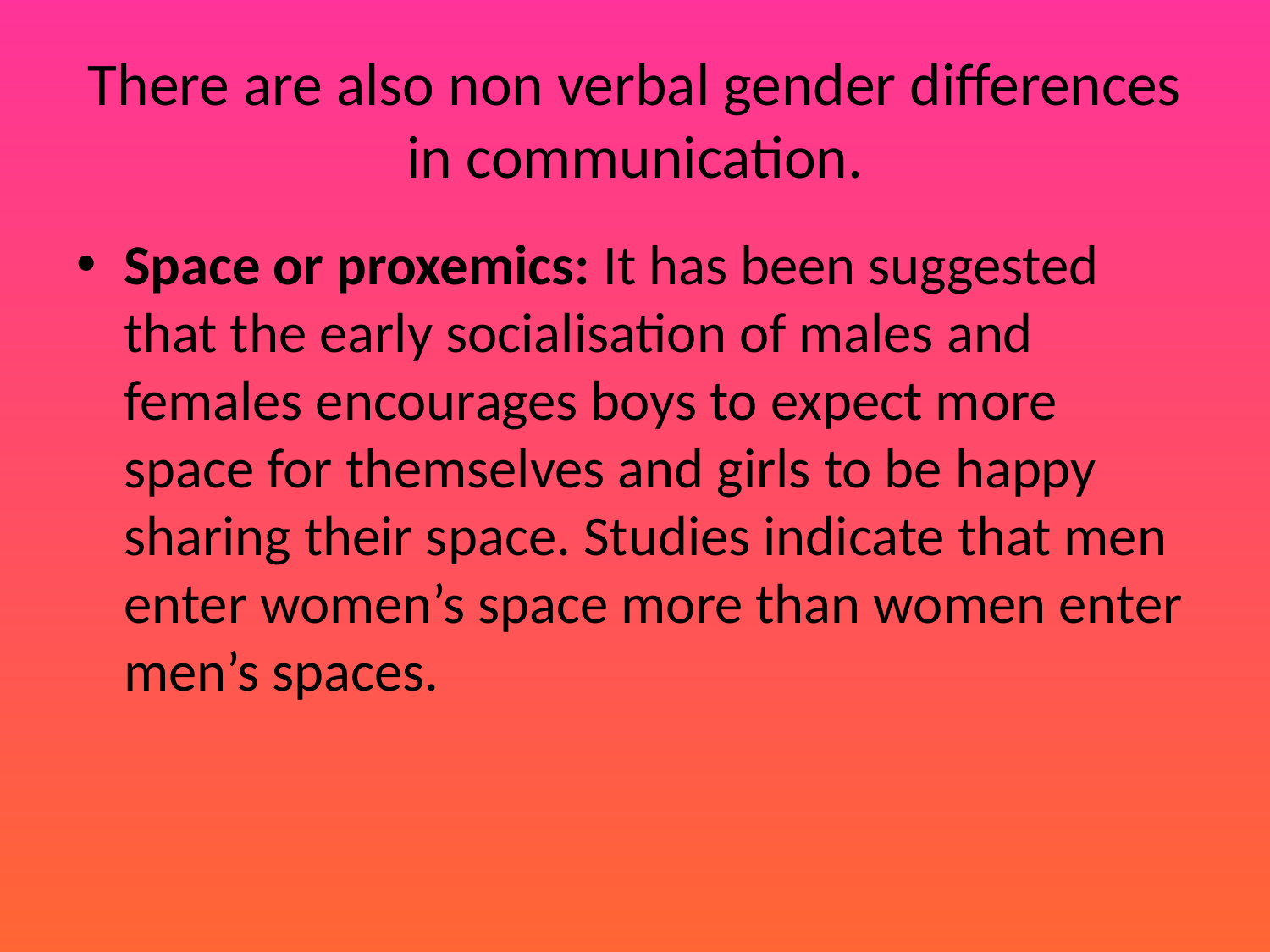

# There are also non verbal gender differences in communication.
Space or proxemics: It has been suggested that the early socialisation of males and females encourages boys to expect more space for themselves and girls to be happy sharing their space. Studies indicate that men enter women’s space more than women enter men’s spaces.